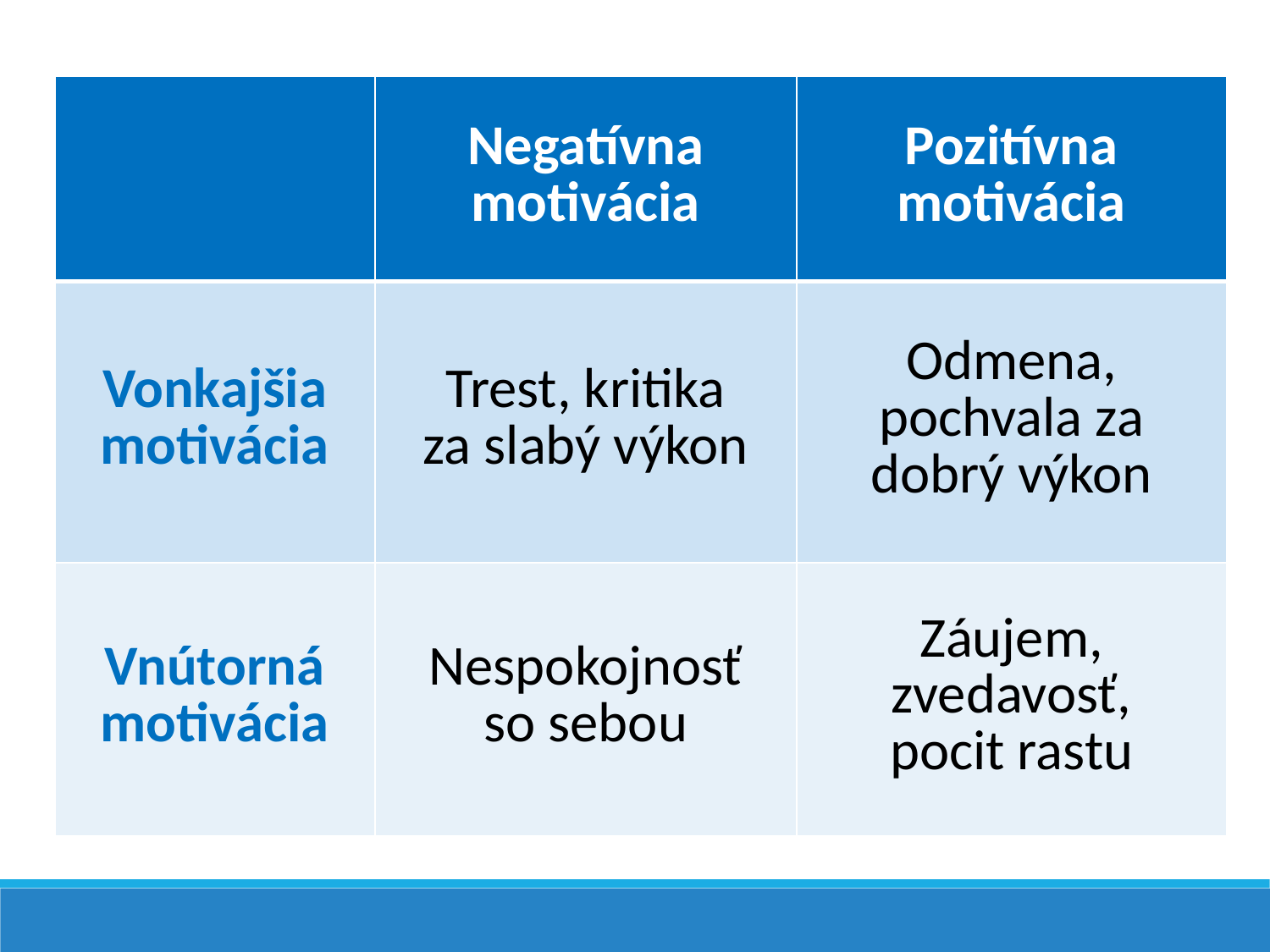

|  | Negatívna motivácia | Pozitívna motivácia |
| --- | --- | --- |
| Vonkajšia motivácia | Trest, kritika za slabý výkon | Odmena, pochvala za dobrý výkon |
| Vnútorná motivácia | Nespokojnosť so sebou | Záujem, zvedavosť, pocit rastu |